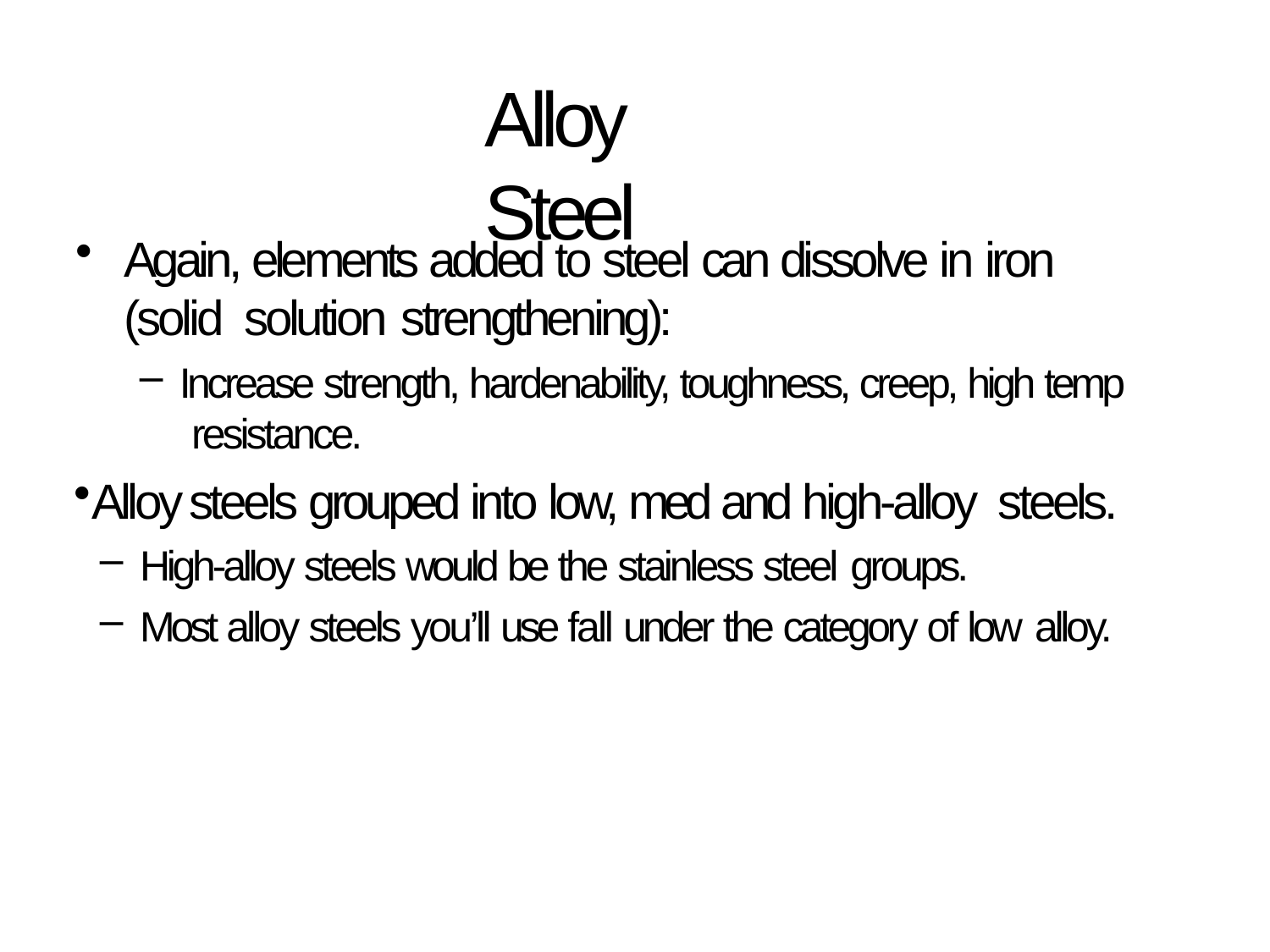

# Alloy Steel
Again, elements added to steel can dissolve in iron (solid  solution strengthening):
Increase strength, hardenability, toughness, creep, high temp  resistance.
Alloy steels grouped into low, med and high-alloy steels.
High-alloy steels would be the stainless steel groups.
Most alloy steels you’ll use fall under the category of low alloy.